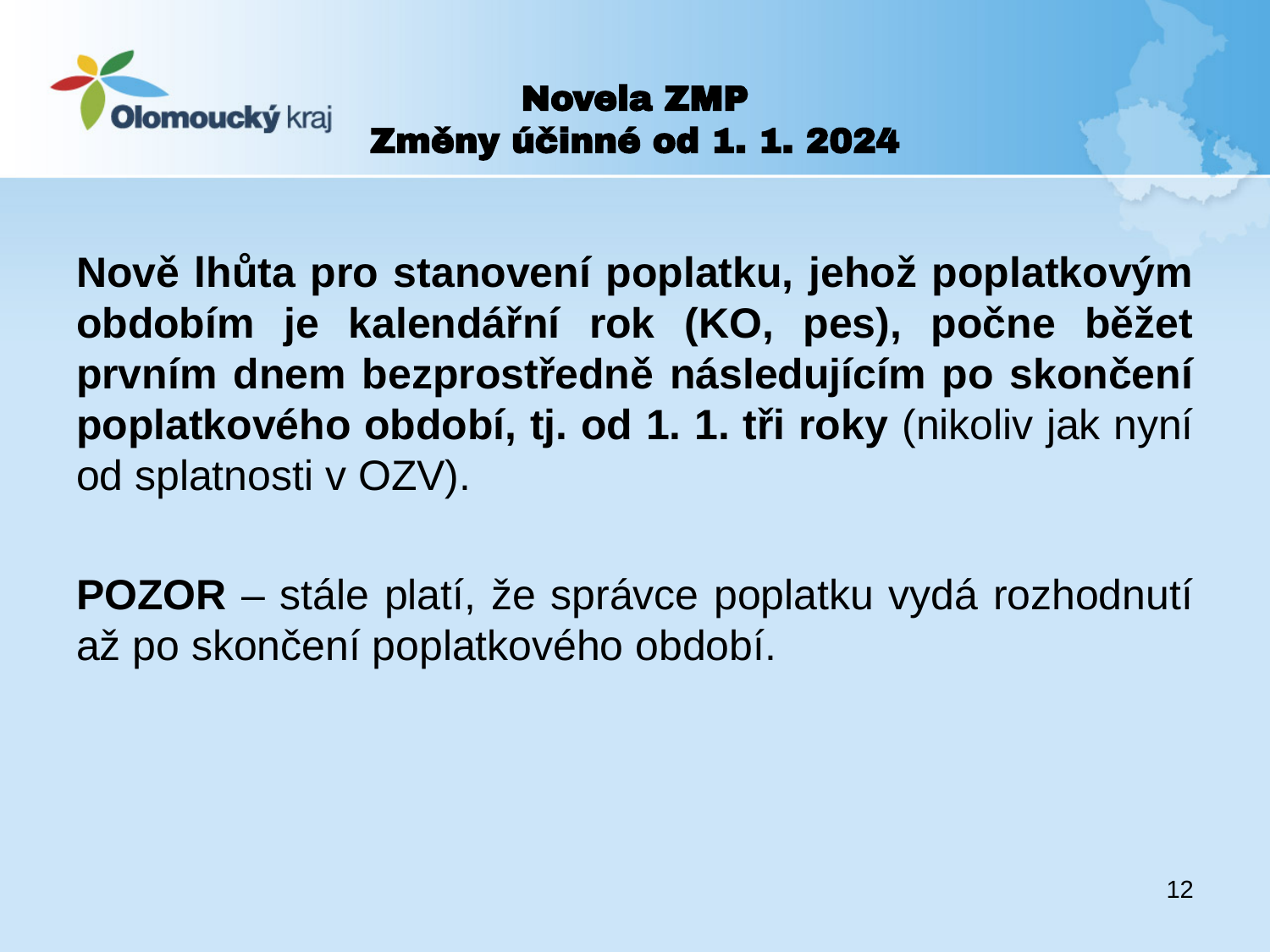

# Novela ZMP Změny účinné od 1. 1. 2024

Nově lhůta pro stanovení poplatku, jehož poplatkovým obdobím je kalendářní rok (KO, pes), počne běžet prvním dnem bezprostředně následujícím po skončení poplatkového období, tj. od 1. 1. tři roky (nikoliv jak nyní od splatnosti v OZV).

POZOR – stále platí, že správce poplatku vydá rozhodnutí až po skončení poplatkového období.
12